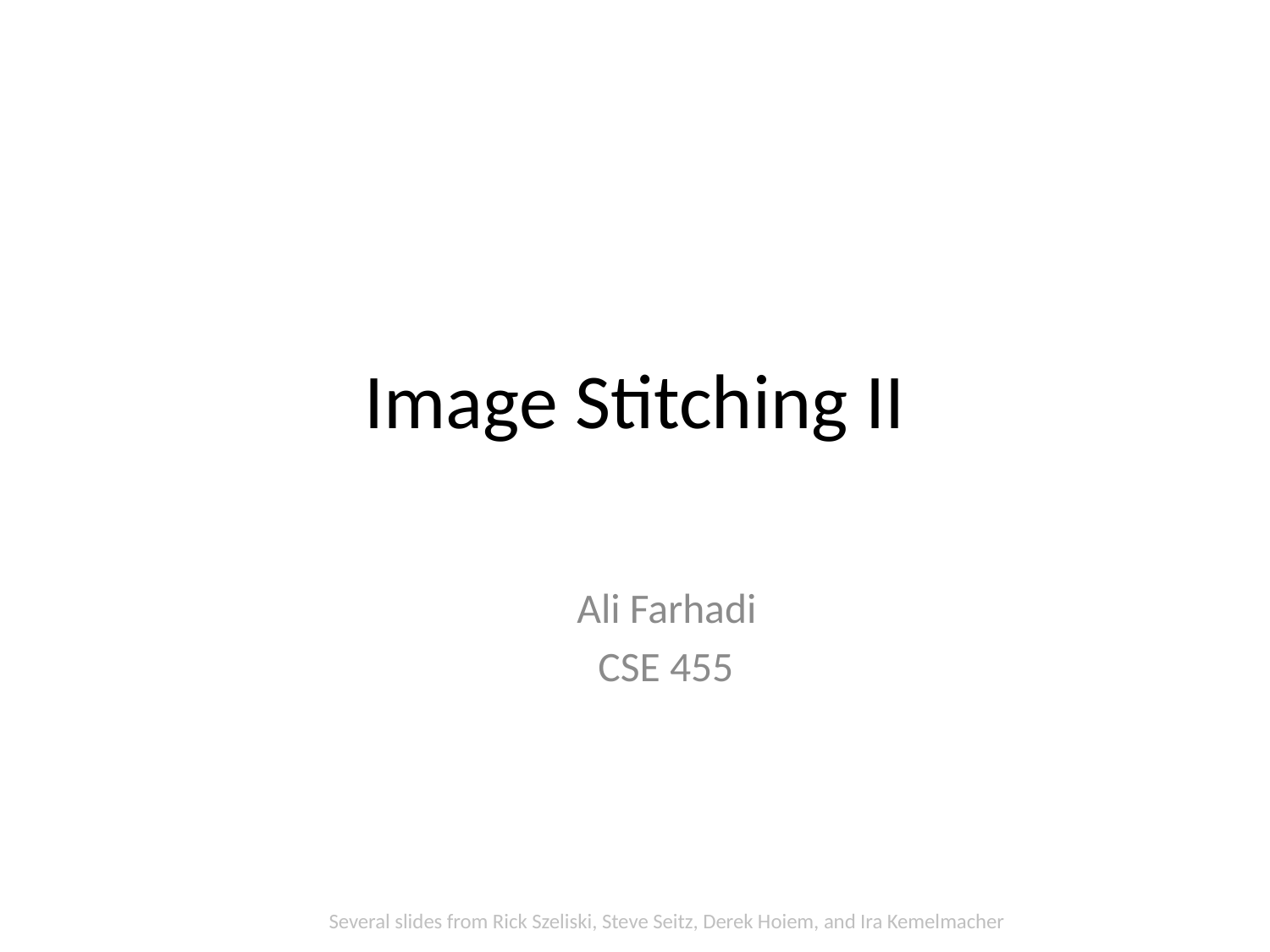

# Image Stitching II
Ali Farhadi
CSE 455

Several slides from Rick Szeliski, Steve Seitz, Derek Hoiem, and Ira Kemelmacher